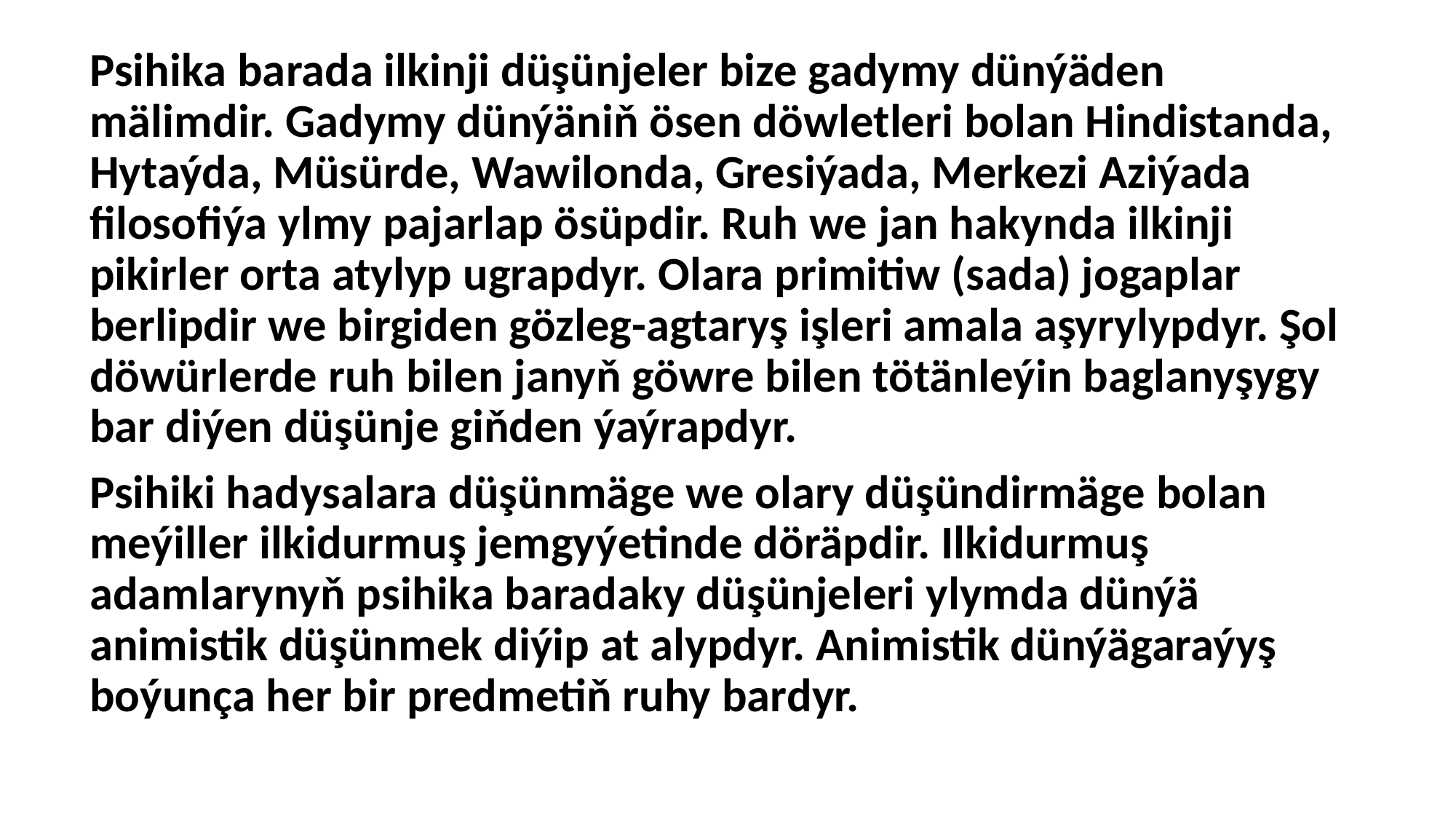

Psihika barada ilkinji düşünjeler bize gadymy dünýäden mälimdir. Gadymy dünýäniň ösen döwletleri bolan Hindistanda, Hytaýda, Müsürde, Wawilonda, Gresiýada, Merkezi Aziýada filosofiýa ylmy pajarlap ösüpdir. Ruh we jan hakynda ilkinji pikirler orta atylyp ugrapdyr. Olara primitiw (sada) jogaplar berlipdir we birgiden gözleg-agtaryş işleri amala aşyrylypdyr. Şol döwürlerde ruh bilen janyň göwre bilen tötänleýin baglanyşygy bar diýen düşünje giňden ýaýrapdyr.
Psihiki hadysalara düşünmäge we olary düşündirmäge bolan meýiller ilkidurmuş jemgyýetinde döräpdir. Ilkidurmuş adamlarynyň psihika baradaky düşünjeleri ylymda dünýä animistik düşünmek diýip at alypdyr. Animistik dünýägaraýyş boýunça her bir predmetiň ruhy bardyr.